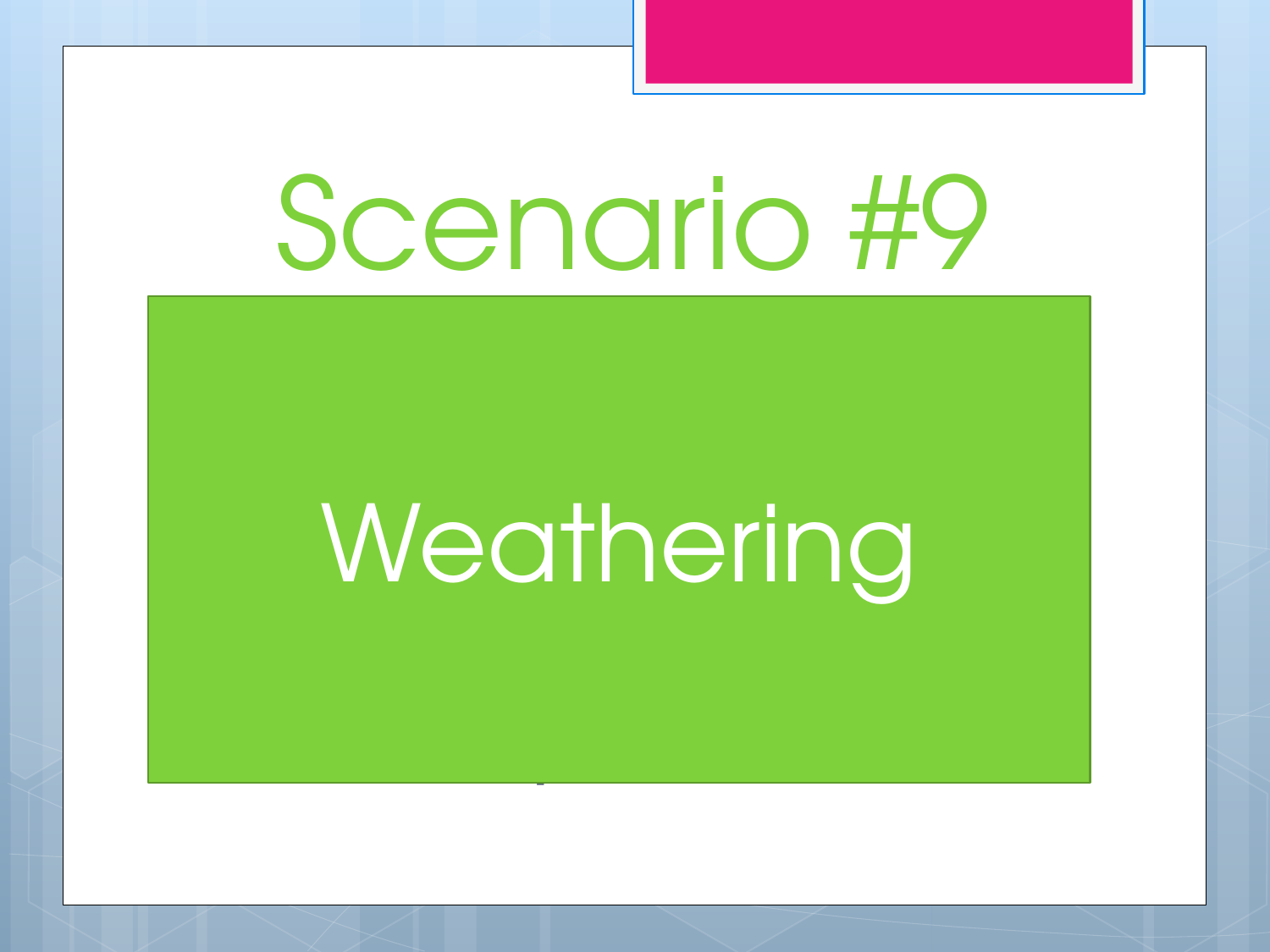

# Scenario #9
Weathering
Water getting into cracks, freezing, and breaking rocks apart